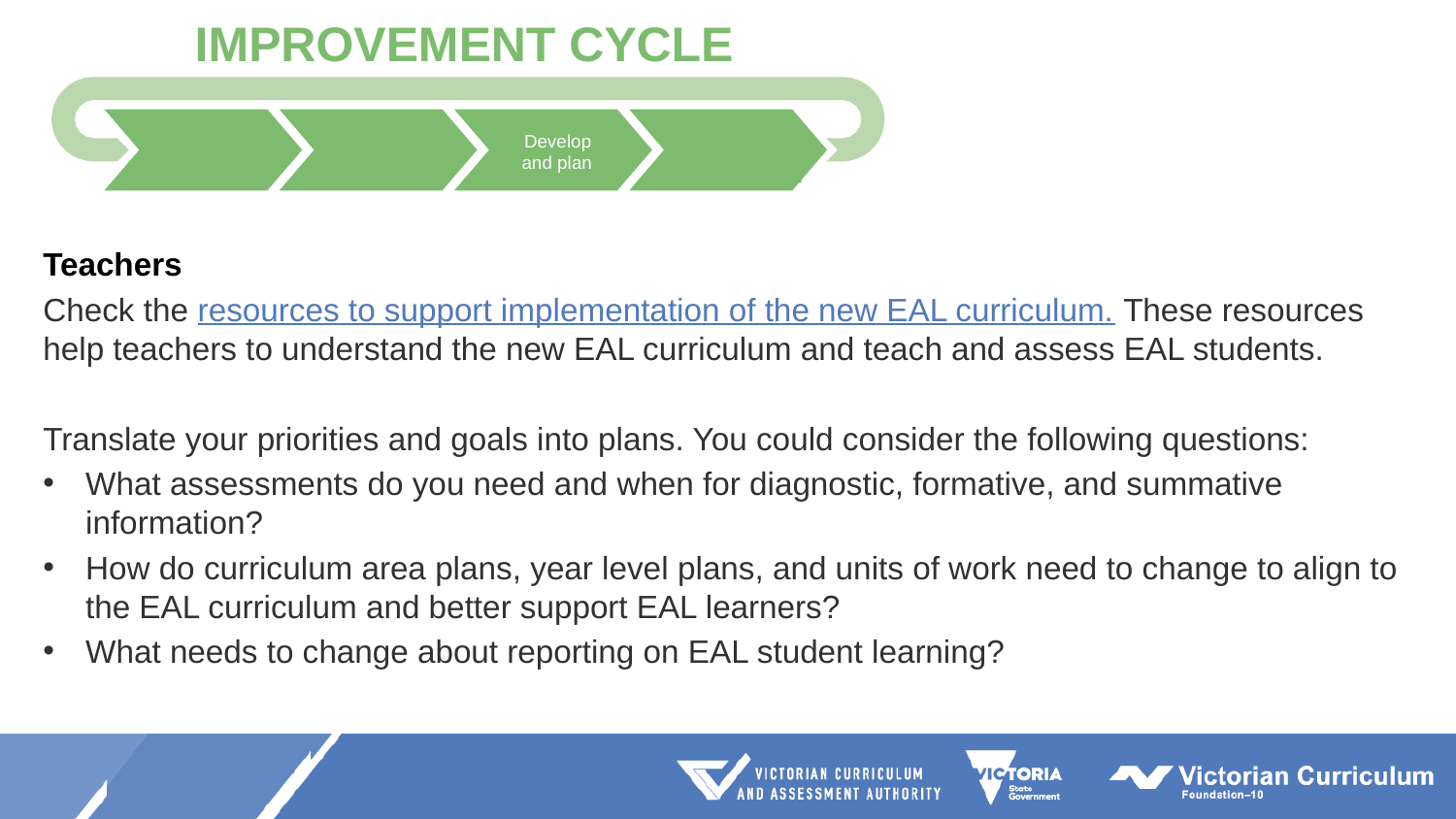

IMPROVEMENT CYCLE

Evaluate and diagnose
Prioritise and set goals
Develop and plan
Implement and monitor

Teachers
Check the resources to support implementation of the new EAL curriculum. These resources help teachers to understand the new EAL curriculum and teach and assess EAL students.

Translate your priorities and goals into plans. You could consider the following questions:
What assessments do you need and when for diagnostic, formative, and summative information?
How do curriculum area plans, year level plans, and units of work need to change to align to the EAL curriculum and better support EAL learners?
What needs to change about reporting on EAL student learning?